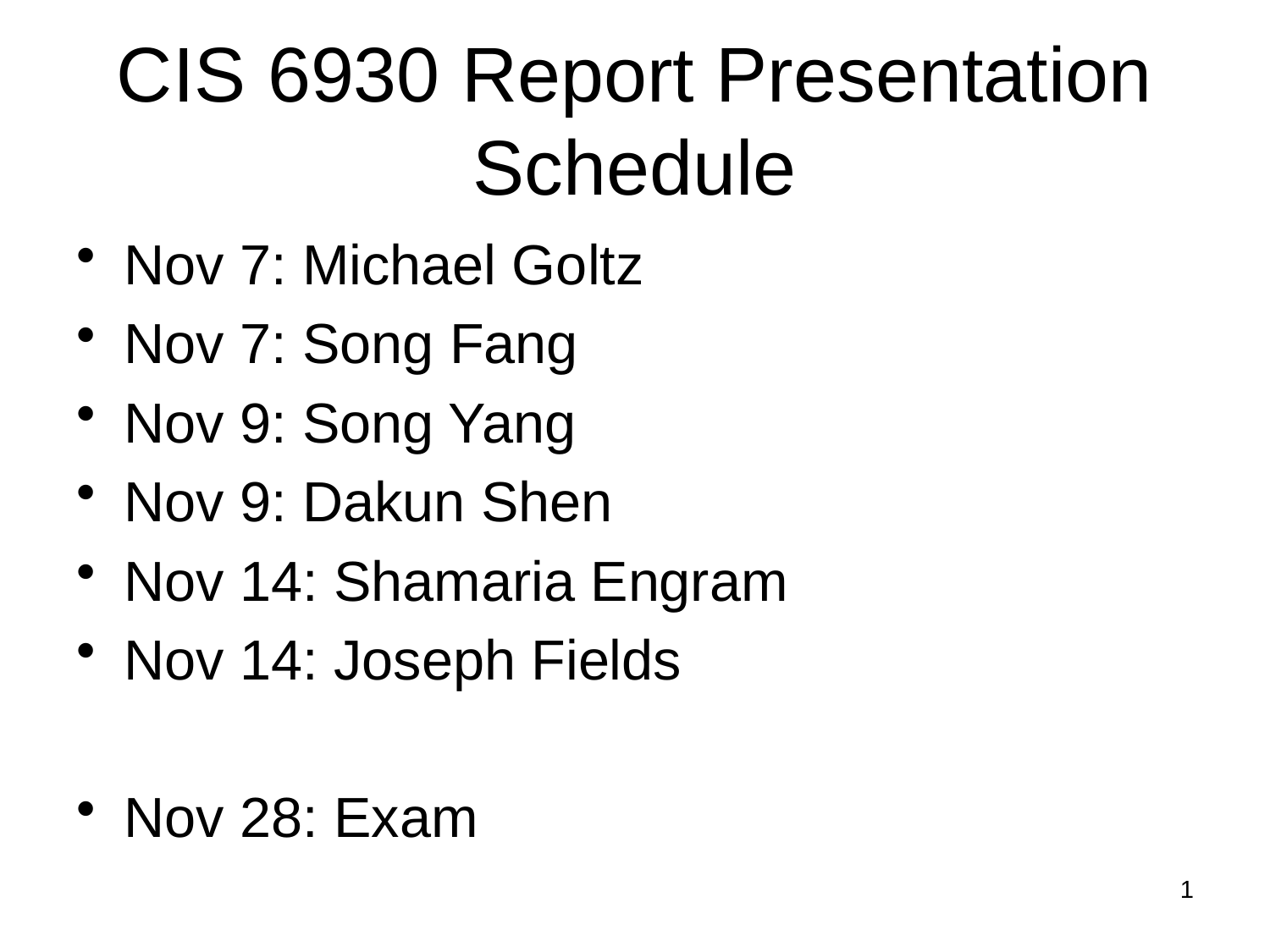

# CIS 6930 Report Presentation Schedule
Nov 7: Michael Goltz
Nov 7: Song Fang
Nov 9: Song Yang
Nov 9: Dakun Shen
Nov 14: Shamaria Engram
Nov 14: Joseph Fields

Nov 28: Exam
1